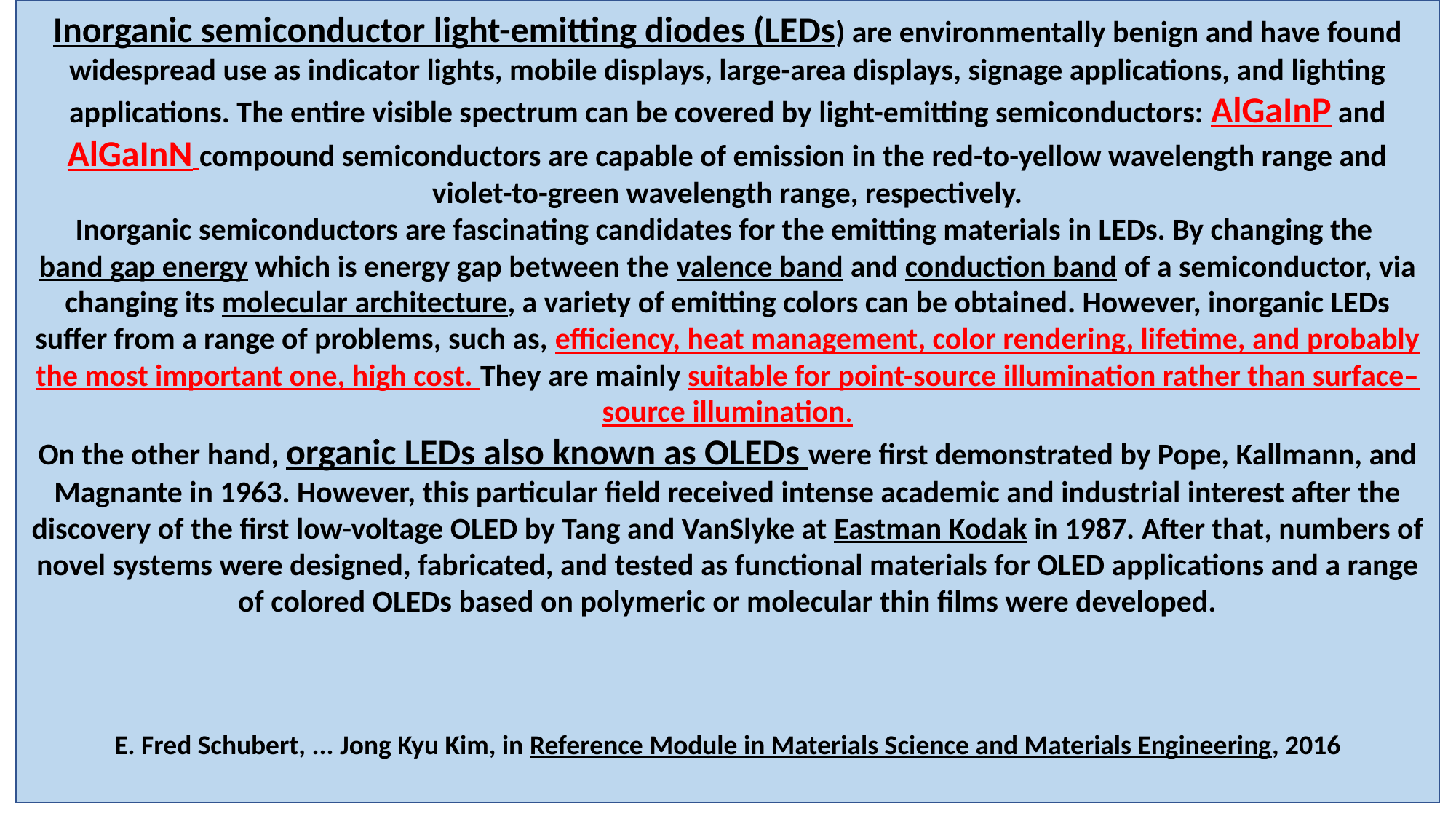

Inorganic semiconductor light-emitting diodes (LEDs) are environmentally benign and have found widespread use as indicator lights, mobile displays, large-area displays, signage applications, and lighting applications. The entire visible spectrum can be covered by light-emitting semiconductors: AlGaInP and AlGaInN compound semiconductors are capable of emission in the red-to-yellow wavelength range and violet-to-green wavelength range, respectively.
Inorganic semiconductors are fascinating candidates for the emitting materials in LEDs. By changing the band gap energy which is energy gap between the valence band and conduction band of a semiconductor, via changing its molecular architecture, a variety of emitting colors can be obtained. However, inorganic LEDs suffer from a range of problems, such as, efficiency, heat management, color rendering, lifetime, and probably the most important one, high cost. They are mainly suitable for point-source illumination rather than surface–source illumination.
On the other hand, organic LEDs also known as OLEDs were first demonstrated by Pope, Kallmann, and Magnante in 1963. However, this particular field received intense academic and industrial interest after the discovery of the first low-voltage OLED by Tang and VanSlyke at Eastman Kodak in 1987. After that, numbers of novel systems were designed, fabricated, and tested as functional materials for OLED applications and a range of colored OLEDs based on polymeric or molecular thin films were developed.

E. Fred Schubert, ... Jong Kyu Kim, in Reference Module in Materials Science and Materials Engineering, 2016